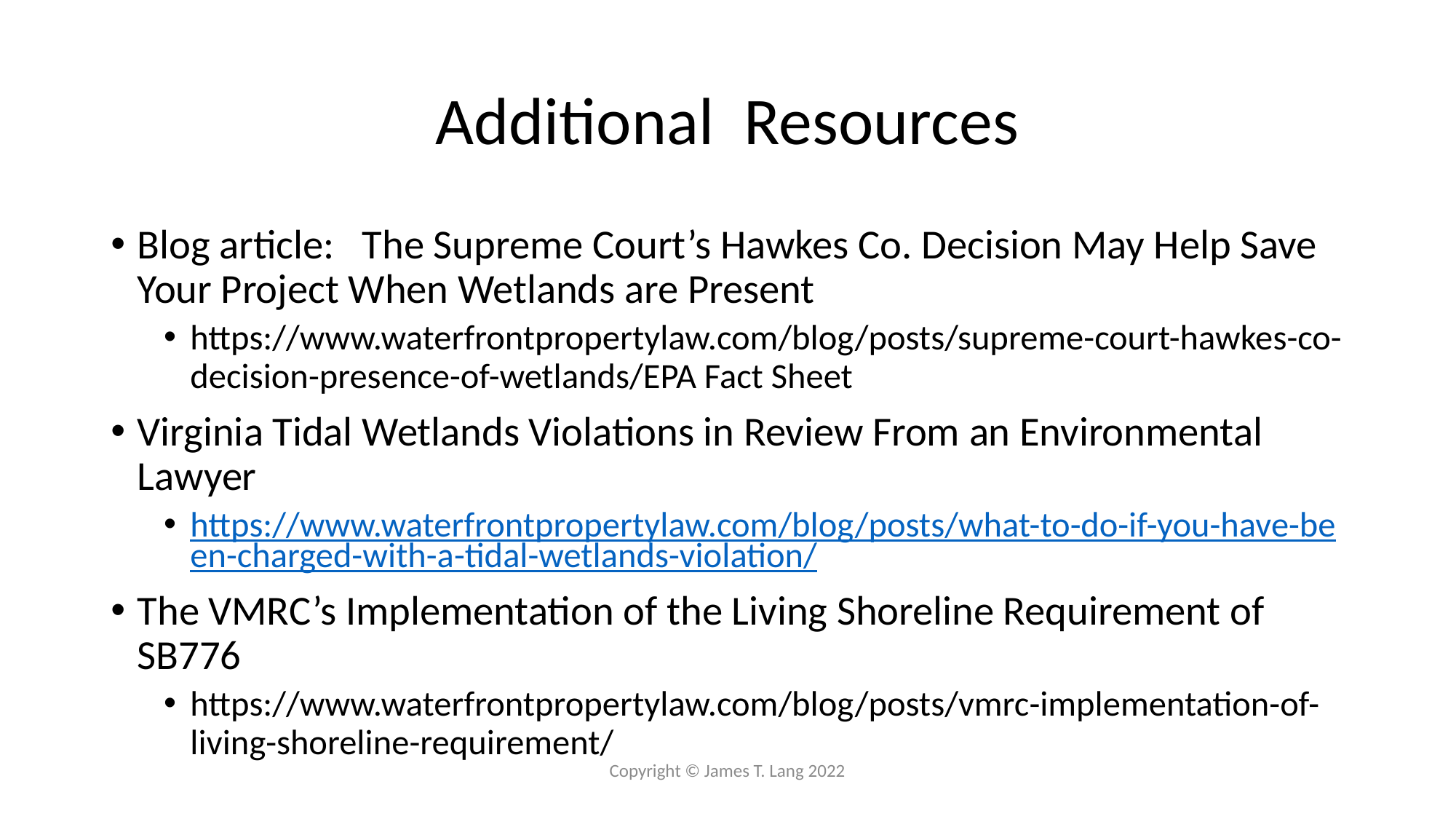

# Additional  Resources
Blog article:   The Supreme Court’s Hawkes Co. Decision May Help Save Your Project When Wetlands are Present
https://www.waterfrontpropertylaw.com/blog/posts/supreme-court-hawkes-co-decision-presence-of-wetlands/EPA Fact Sheet
Virginia Tidal Wetlands Violations in Review From an Environmental Lawyer
https://www.waterfrontpropertylaw.com/blog/posts/what-to-do-if-you-have-been-charged-with-a-tidal-wetlands-violation/
The VMRC’s Implementation of the Living Shoreline Requirement of SB776
https://www.waterfrontpropertylaw.com/blog/posts/vmrc-implementation-of-living-shoreline-requirement/

Copyright © James T. Lang 2022